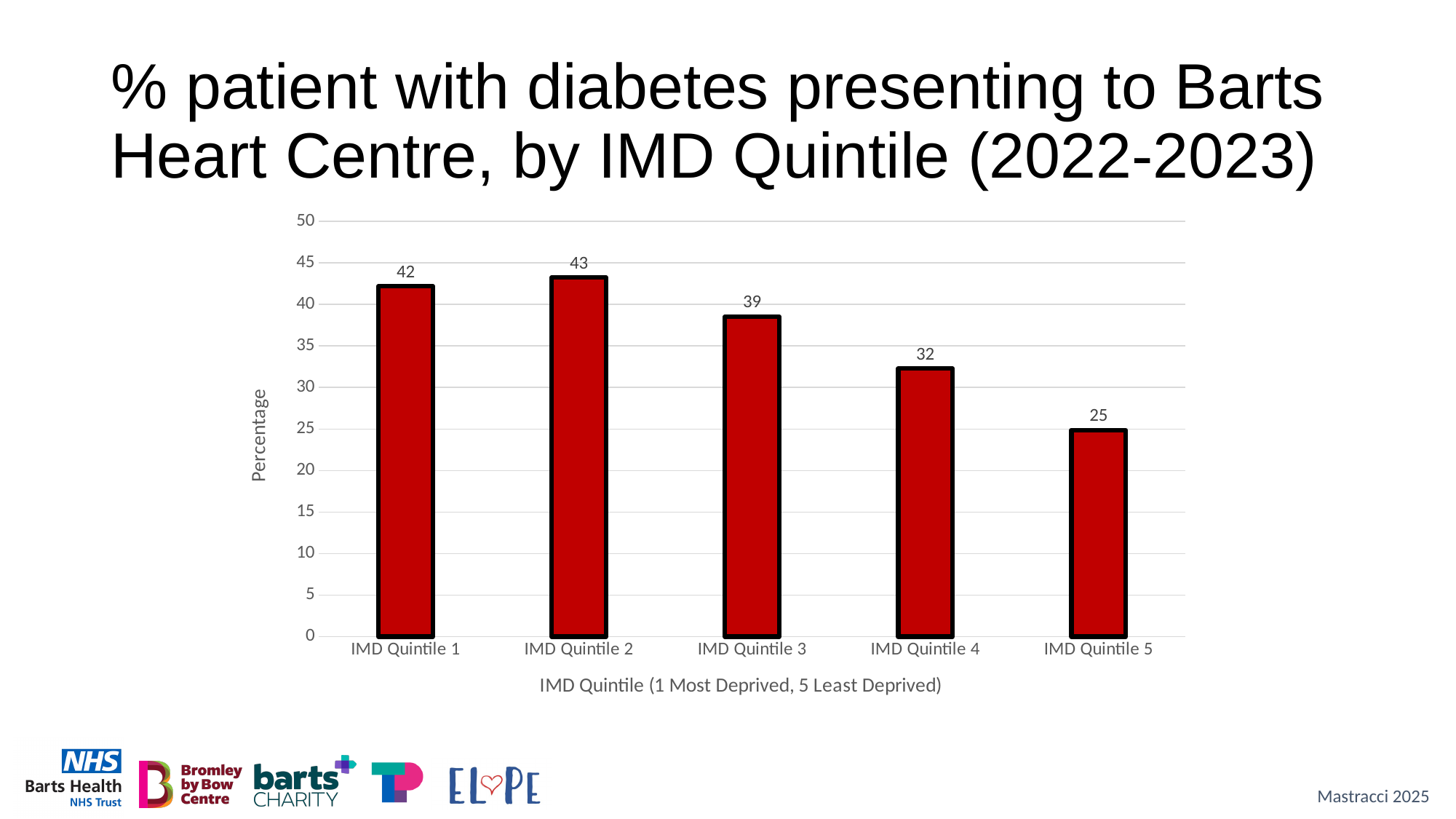

# % patient with diabetes presenting to Barts Heart Centre, by IMD Quintile (2022-2023)

### Chart

| Category | Series 1 |
|---|---|
| IMD Quintile 1 | 42.17836257309941 |
| IMD Quintile 2 | 43.23413812464907 |
| IMD Quintile 3 | 38.52013057671382 |
| IMD Quintile 4 | 32.28200371057514 |
| IMD Quintile 5 | 24.86910994764398 |